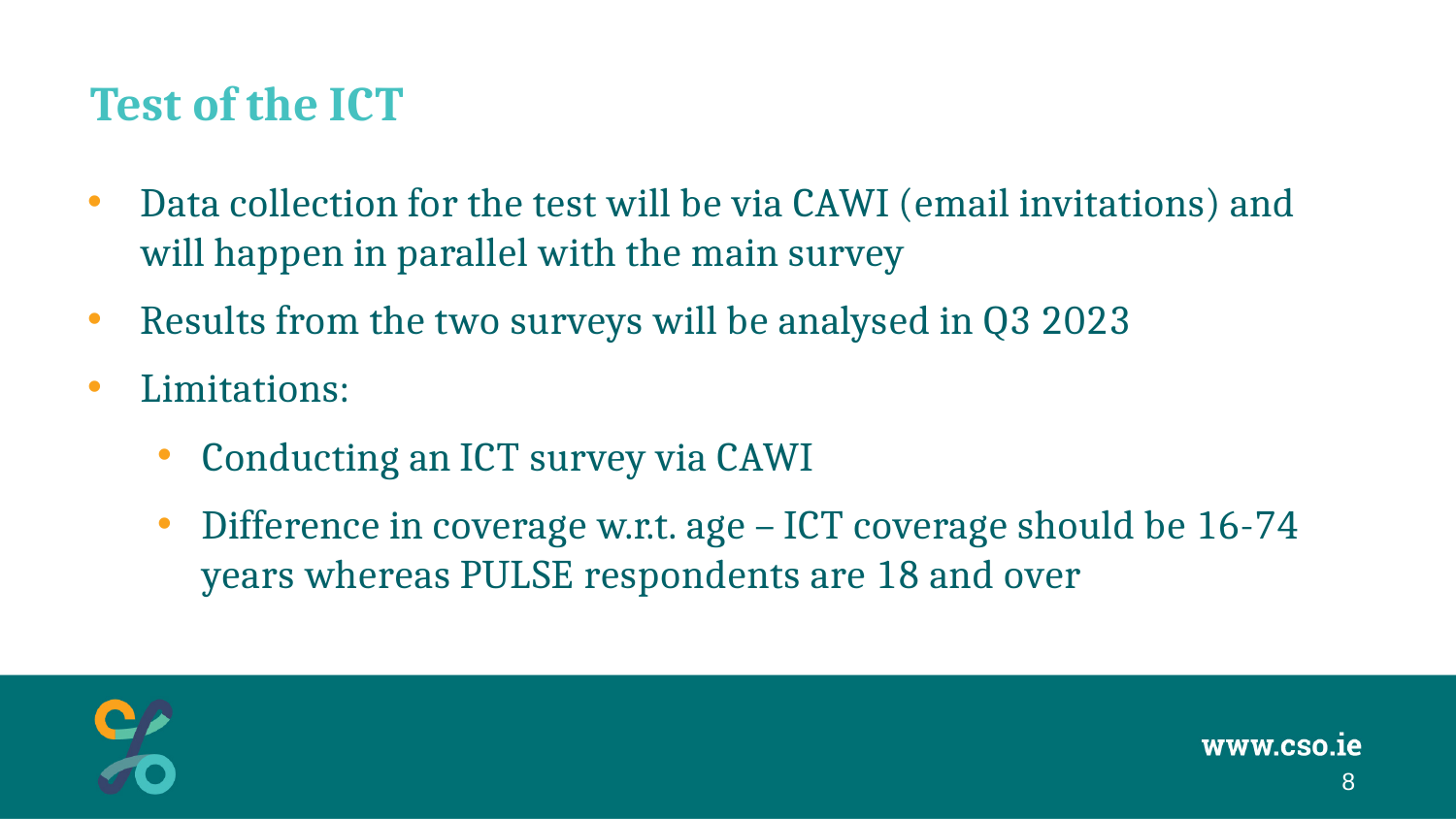

# Test of the ICT
Data collection for the test will be via CAWI (email invitations) and will happen in parallel with the main survey
Results from the two surveys will be analysed in Q3 2023
Limitations:
Conducting an ICT survey via CAWI
Difference in coverage w.r.t. age – ICT coverage should be 16-74 years whereas PULSE respondents are 18 and over

8